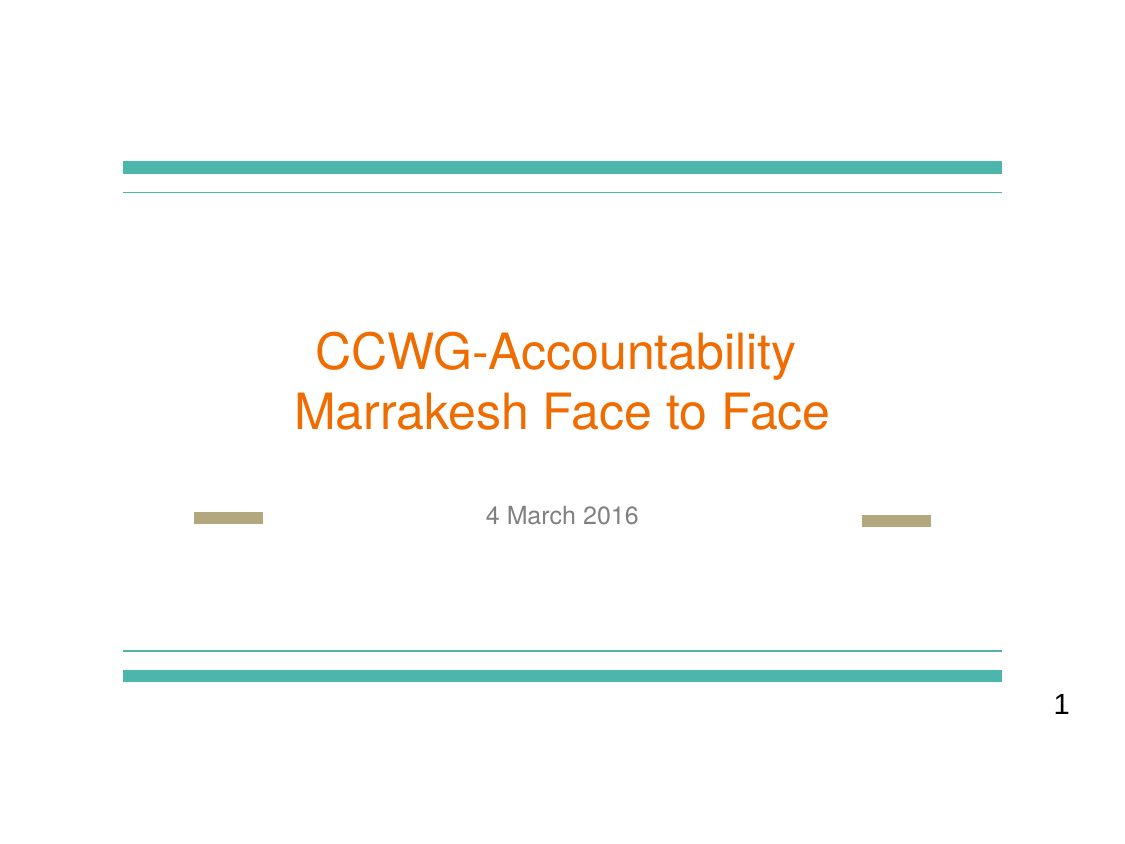

# CCWG-Accountability Marrakesh Face to Face
4 March 2016
1